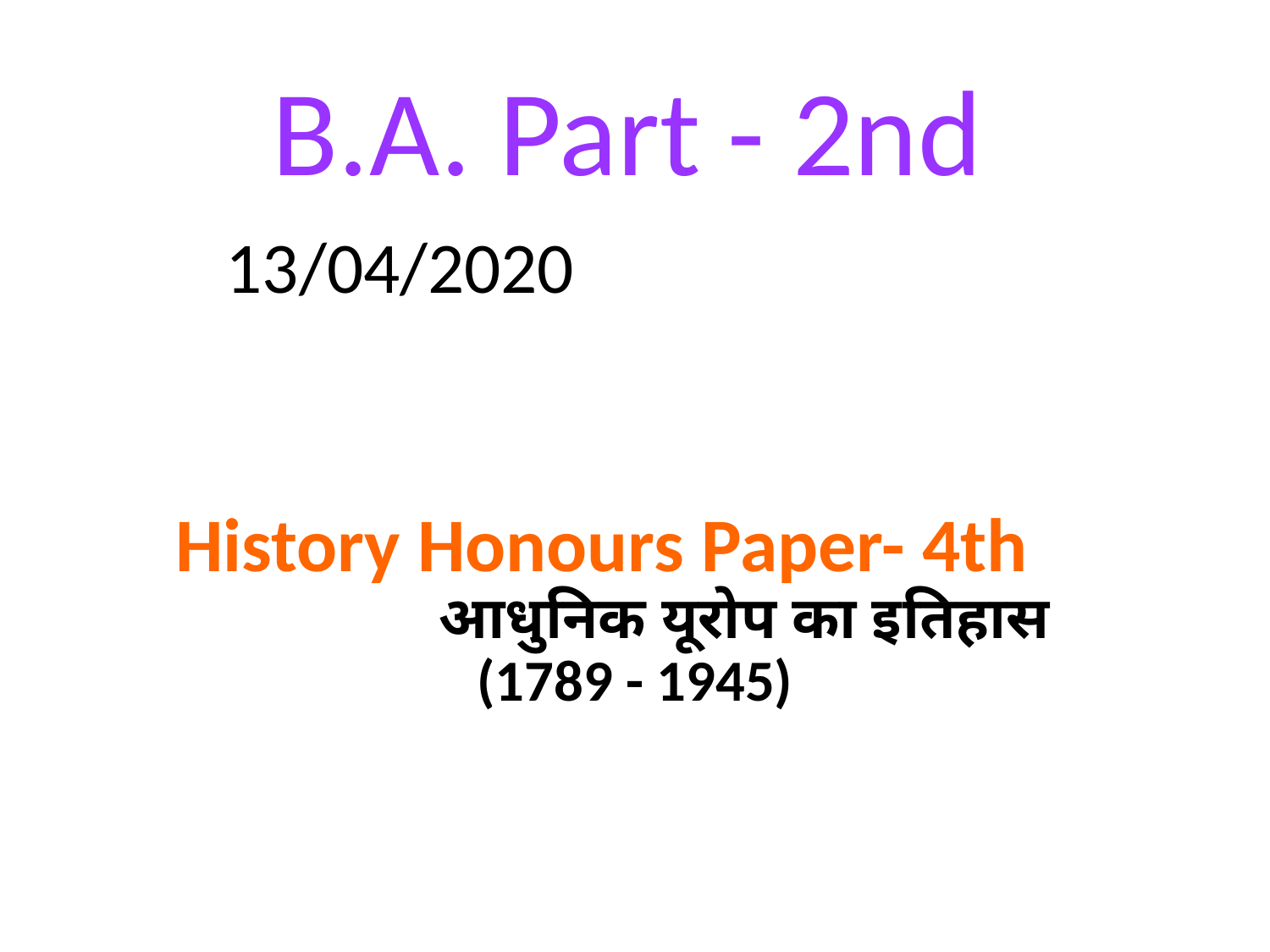

# B.A. Part - 2nd 13/04/2020
History Honours Paper- 4th                               आधुनिक यूरोप का इतिहास (1789 - 1945)